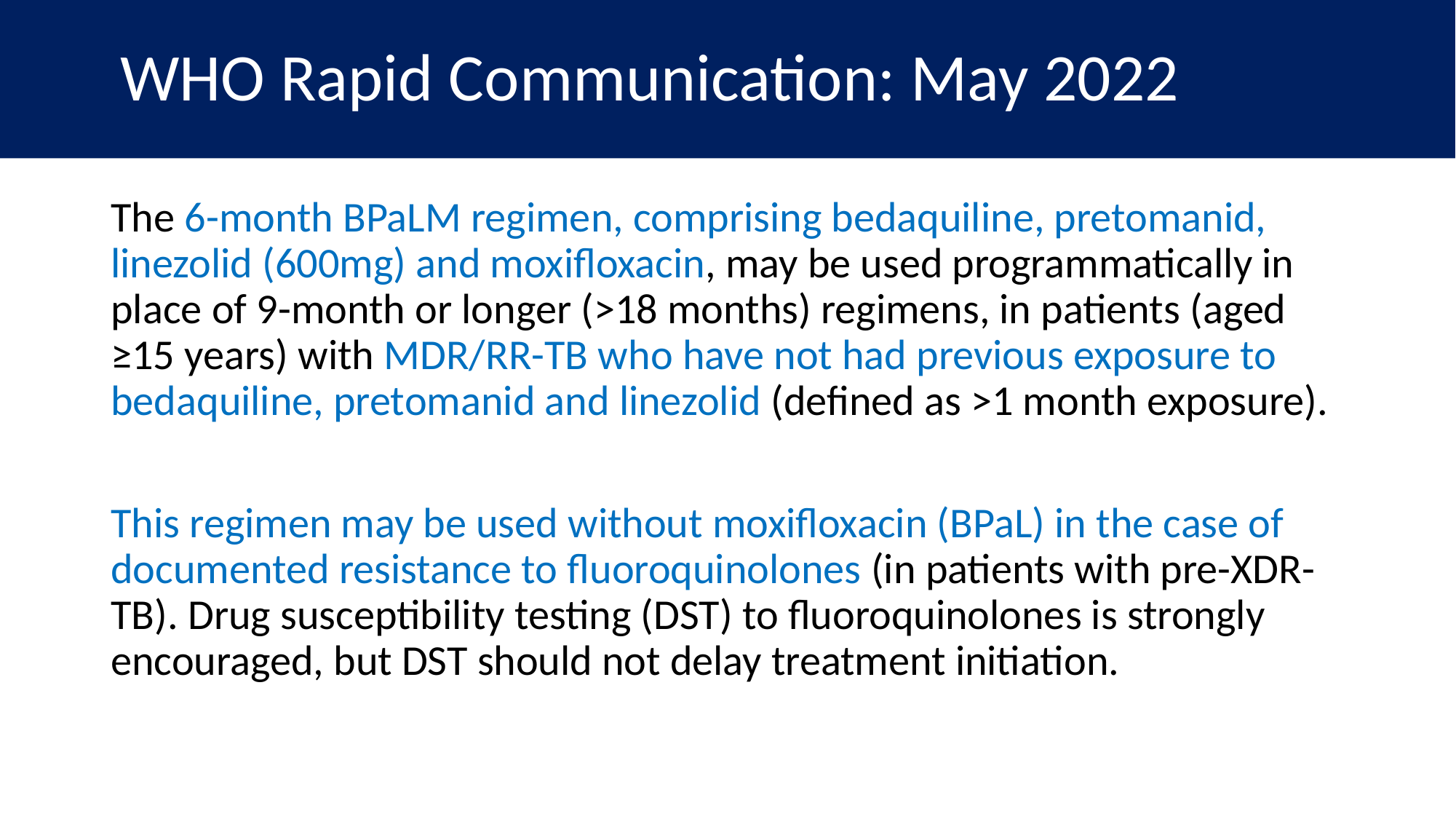

# WHO Rapid Communication: May 2022
The 6-month BPaLM regimen, comprising bedaquiline, pretomanid, linezolid (600mg) and moxifloxacin, may be used programmatically in place of 9-month or longer (>18 months) regimens, in patients (aged ≥15 years) with MDR/RR-TB who have not had previous exposure to bedaquiline, pretomanid and linezolid (defined as >1 month exposure).

This regimen may be used without moxifloxacin (BPaL) in the case of documented resistance to fluoroquinolones (in patients with pre-XDR-TB). Drug susceptibility testing (DST) to fluoroquinolones is strongly encouraged, but DST should not delay treatment initiation.